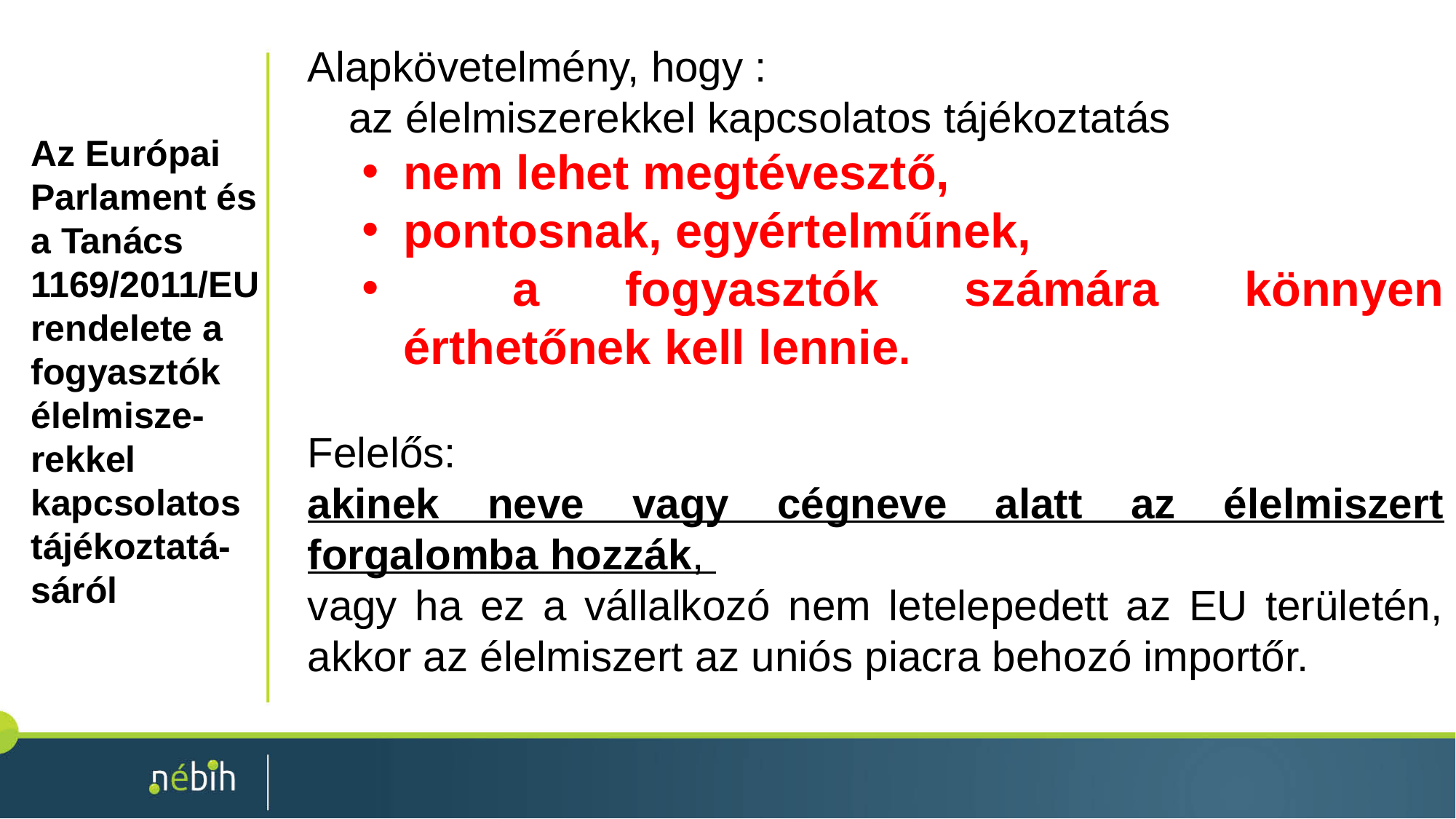

Alapkövetelmény, hogy :
	az élelmiszerekkel kapcsolatos tájékoztatás
nem lehet megtévesztő,
pontosnak, egyértelműnek,
	a fogyasztók számára könnyen érthetőnek kell lennie.

Felelős:
akinek neve vagy cégneve alatt az élelmiszert forgalomba hozzák,
vagy ha ez a vállalkozó nem letelepedett az EU területén, akkor az élelmiszert az uniós piacra behozó importőr.

Az Európai Parlament és a Tanács 1169/2011/EU rendelete a fogyasztók élelmisze-rekkel kapcsolatos tájékoztatá-sáról